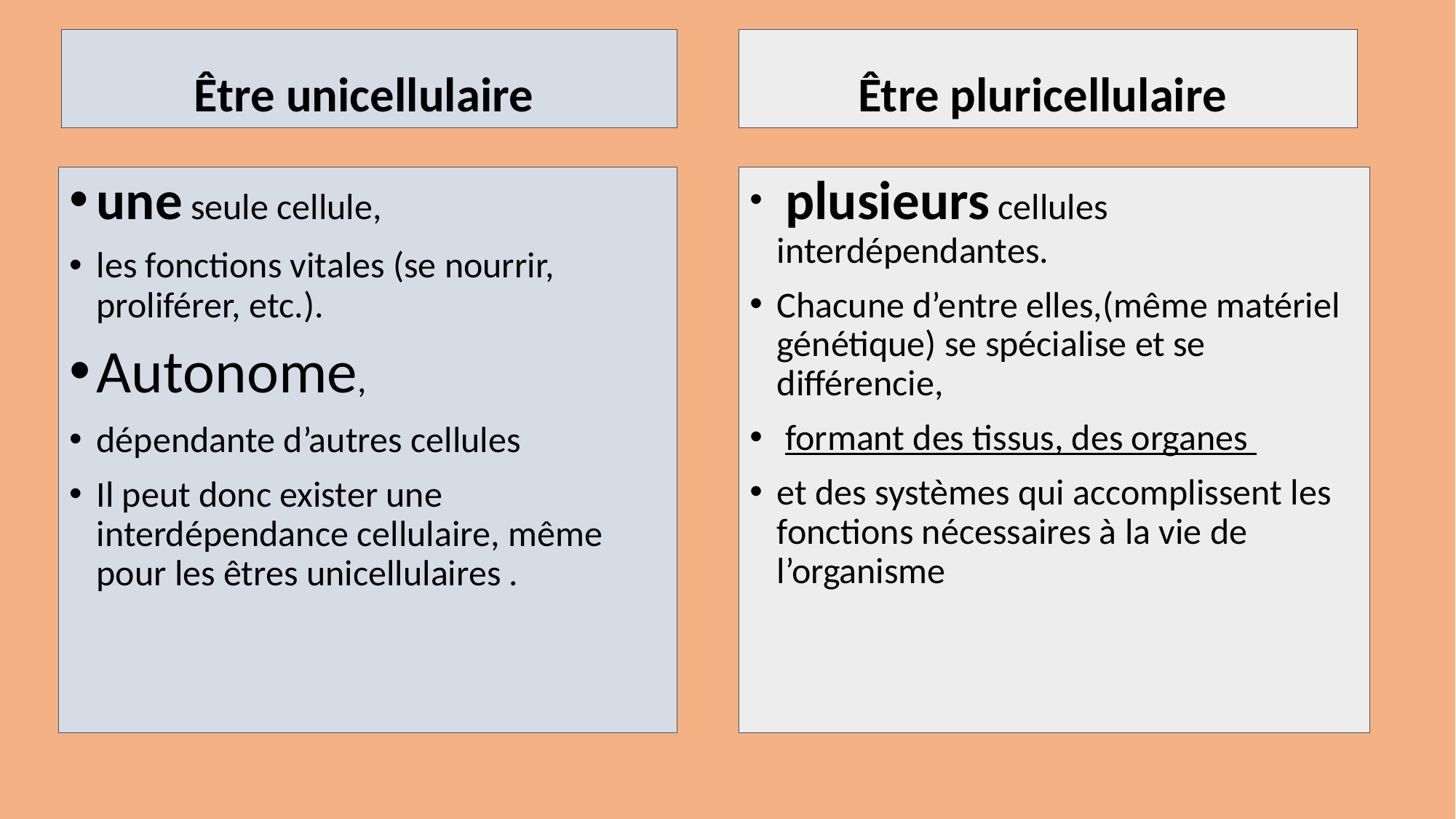

Être unicellulaire
Être pluricellulaire
une seule cellule,
les fonctions vitales (se nourrir, proliférer, etc.).
Autonome,
dépendante d’autres cellules
Il peut donc exister une interdépendance cellulaire, même pour les êtres unicellulaires .
 plusieurs cellules interdépendantes.
Chacune d’entre elles,(même matériel génétique) se spécialise et se différencie,
 formant des tissus, des organes
et des systèmes qui accomplissent les fonctions nécessaires à la vie de l’organisme